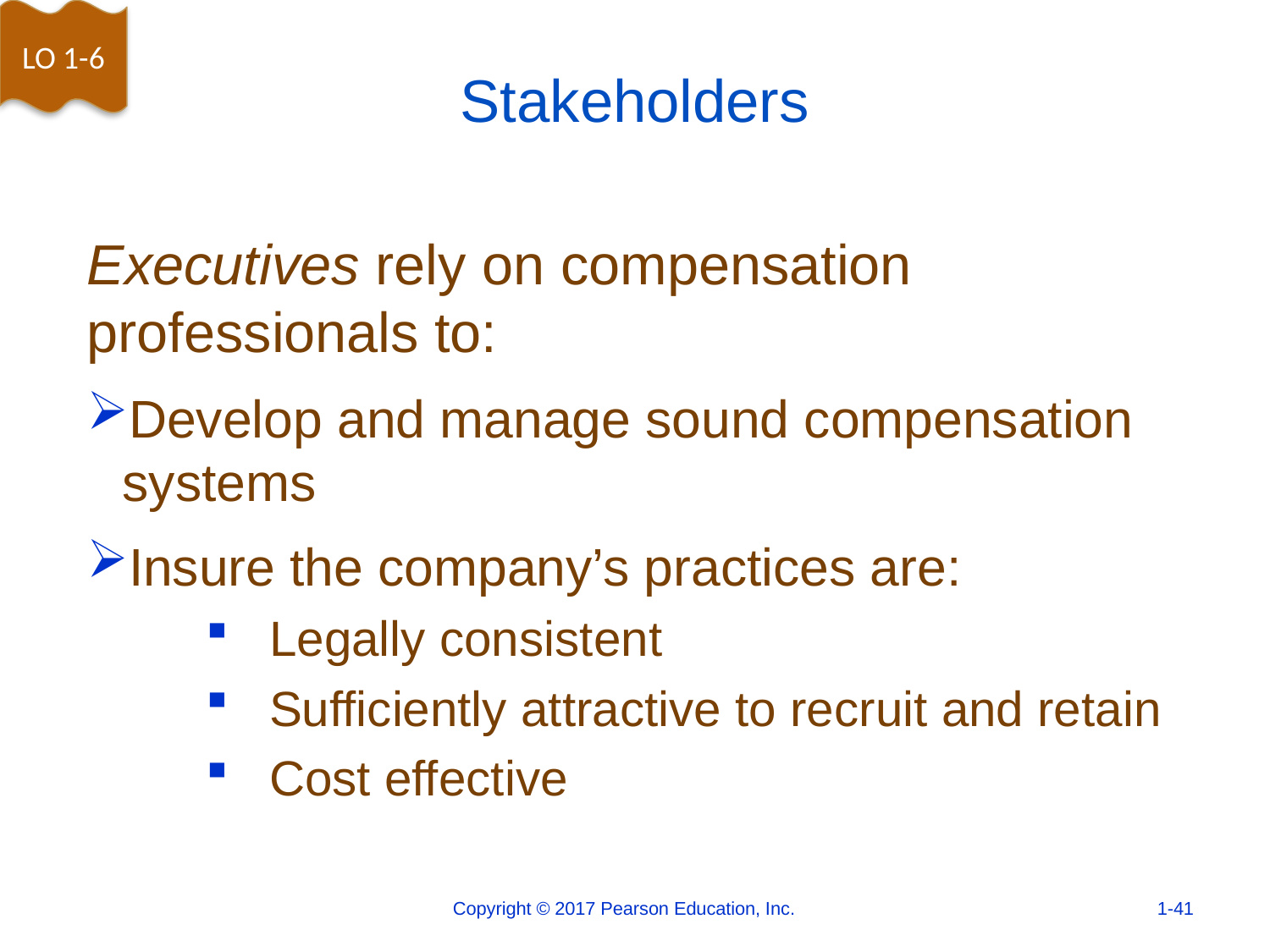

LO 1-6
# Stakeholders
Executives rely on compensation professionals to:
Develop and manage sound compensation systems
Insure the company’s practices are:
Legally consistent
Sufficiently attractive to recruit and retain
Cost effective

Copyright © 2017 Pearson Education, Inc.
1-41